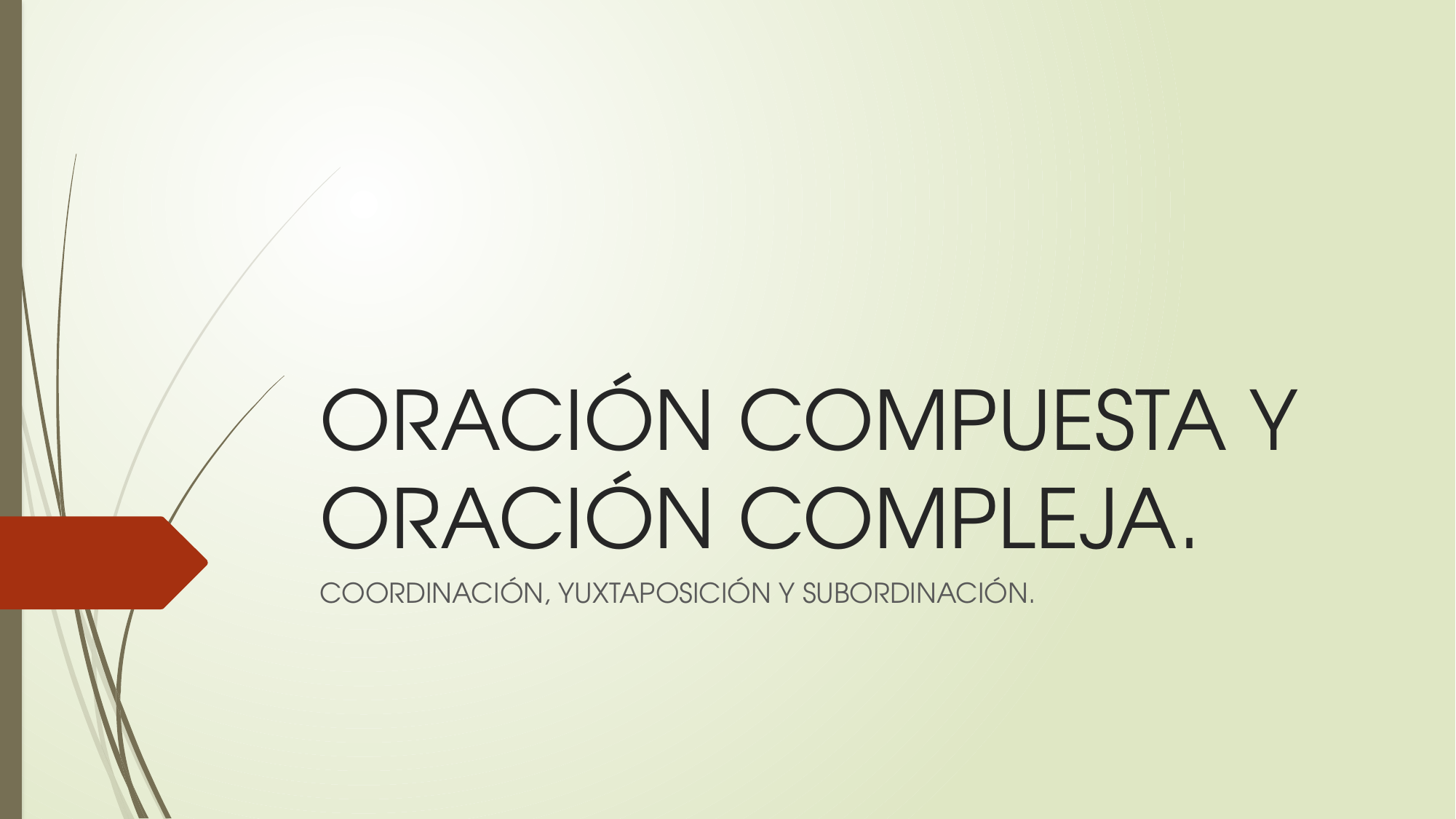

# ORACIÓN COMPUESTA Y ORACIÓN COMPLEJA.
COORDINACIÓN, YUXTAPOSICIÓN Y SUBORDINACIÓN.